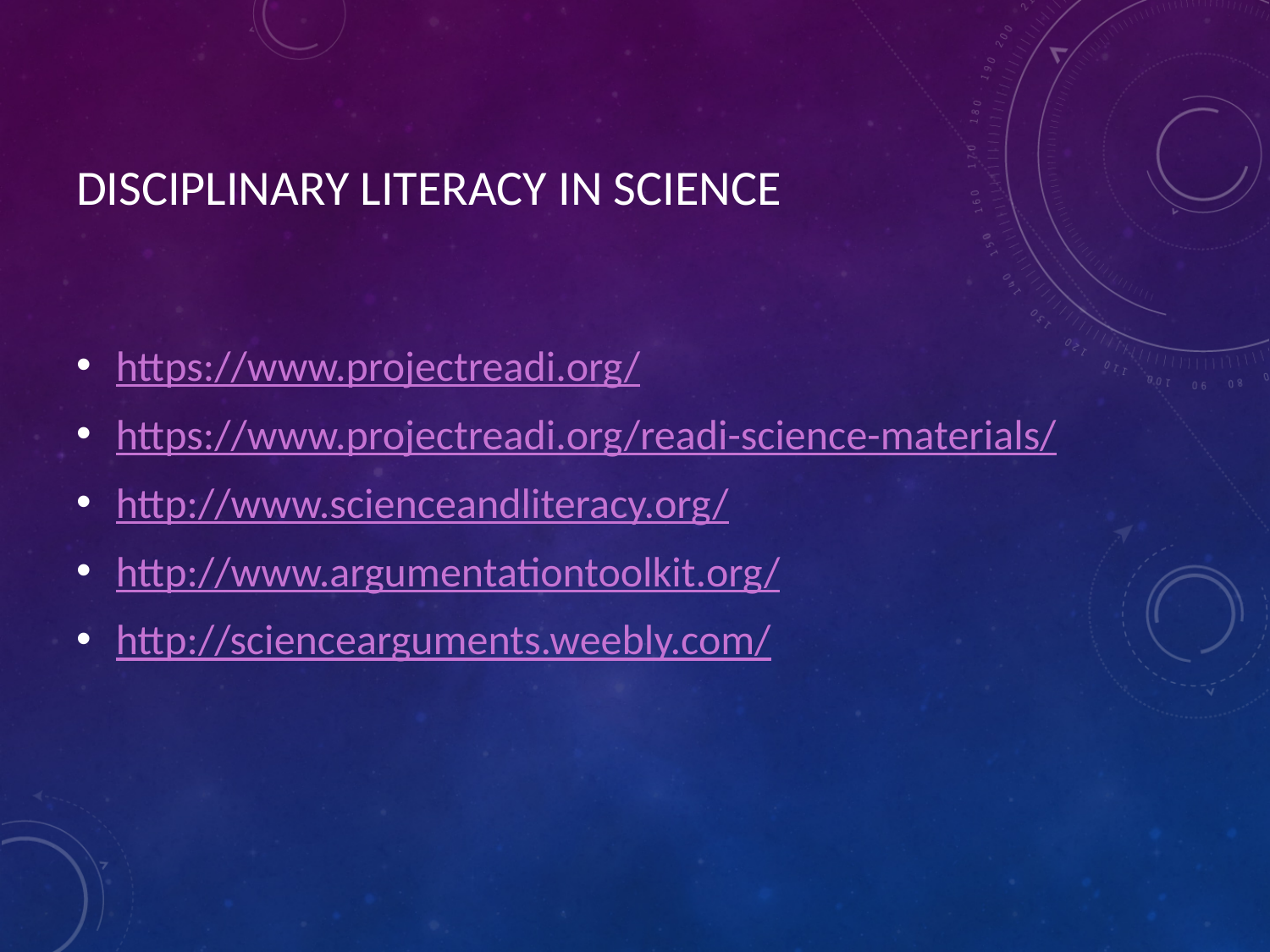

# Disciplinary Literacy in Science

https://www.projectreadi.org/
https://www.projectreadi.org/readi-science-materials/
http://www.scienceandliteracy.org/
http://www.argumentationtoolkit.org/
http://sciencearguments.weebly.com/